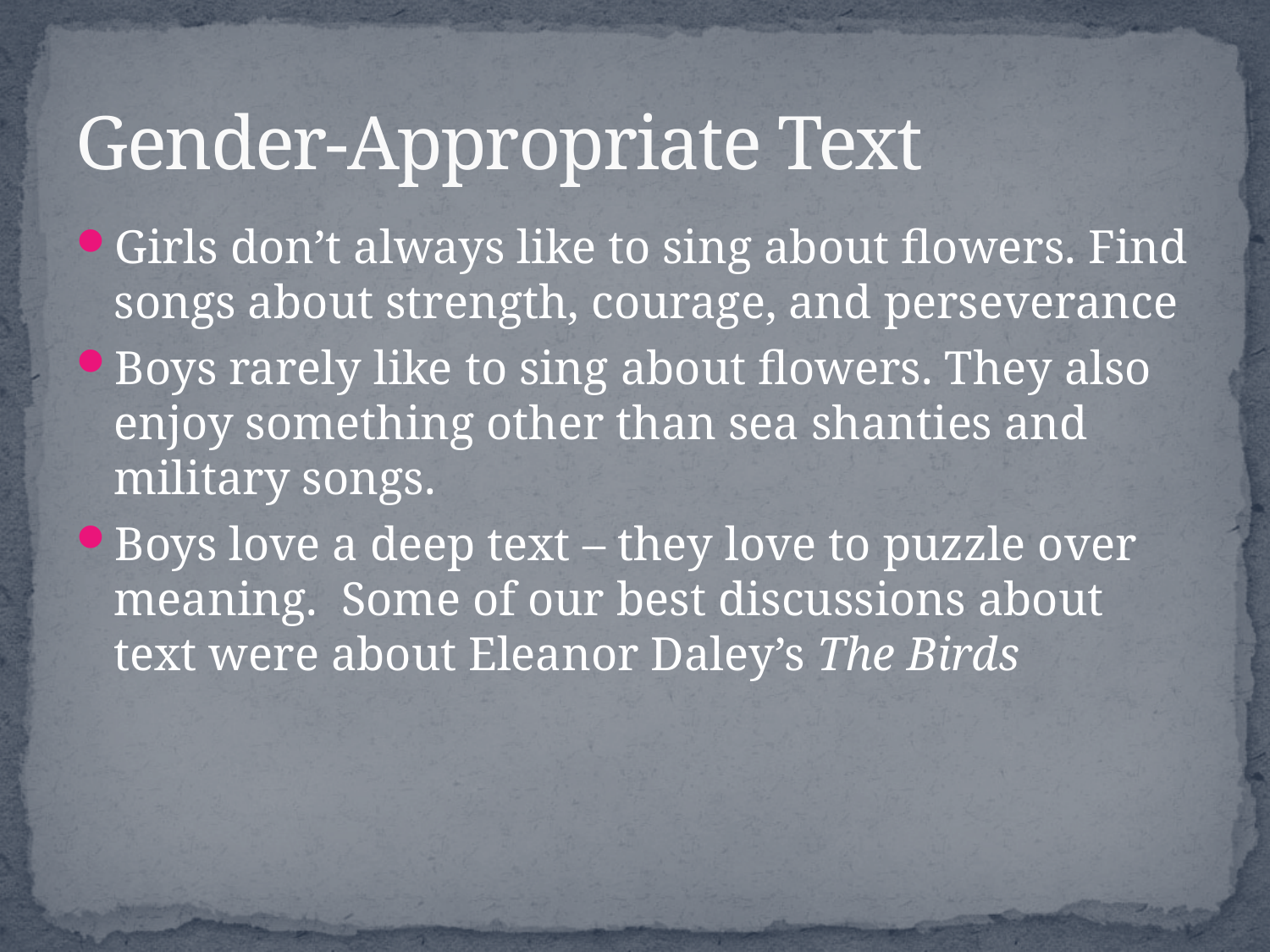

# Gender-Appropriate Text
Girls don’t always like to sing about flowers. Find songs about strength, courage, and perseverance
Boys rarely like to sing about flowers. They also enjoy something other than sea shanties and military songs.
Boys love a deep text – they love to puzzle over meaning.  Some of our best discussions about text were about Eleanor Daley’s The Birds